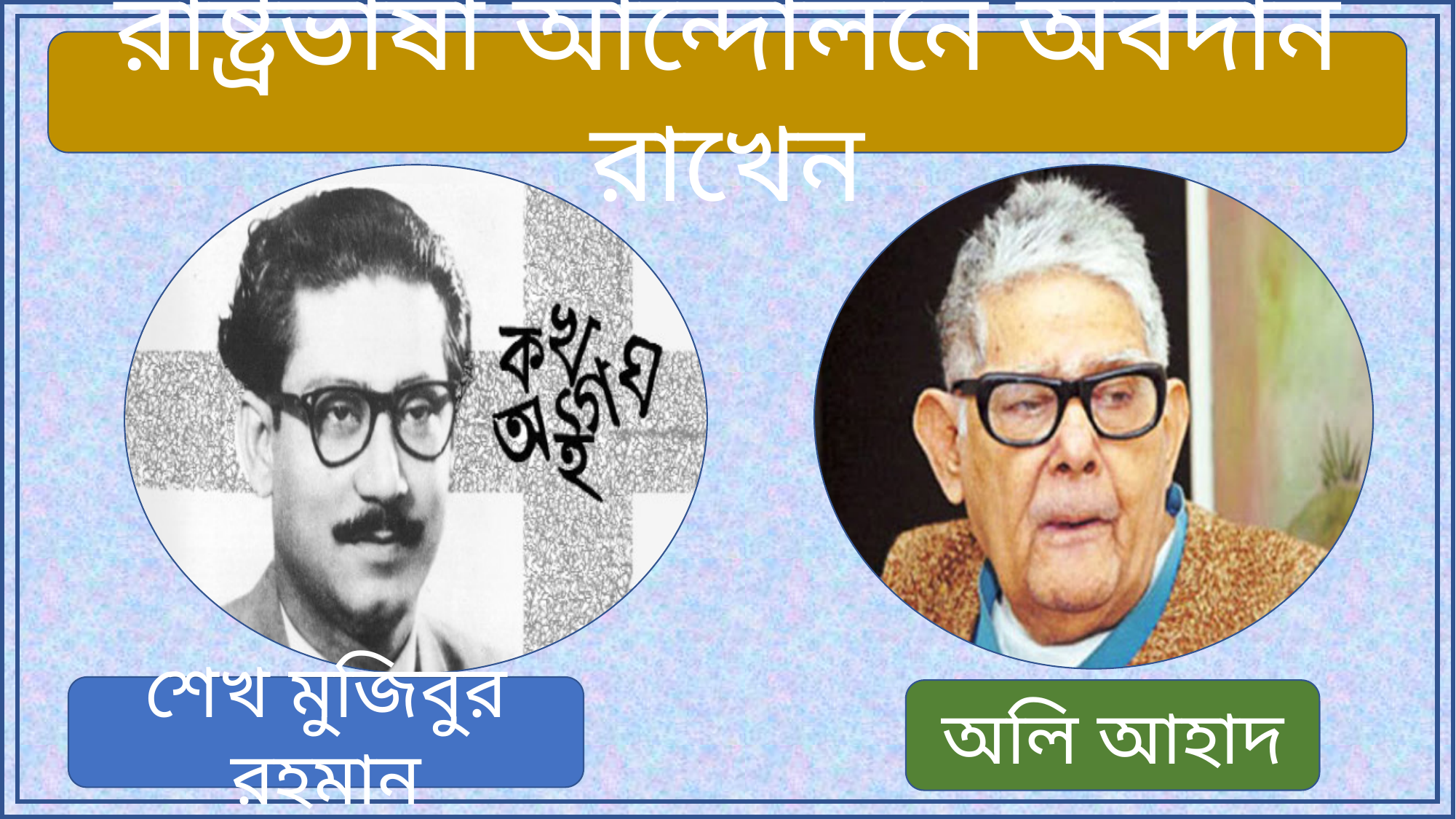

রাষ্ট্রভাষা আন্দোলনে অবদান রাখেন

শেখ মুজিবুর রহমান
অলি আহাদ